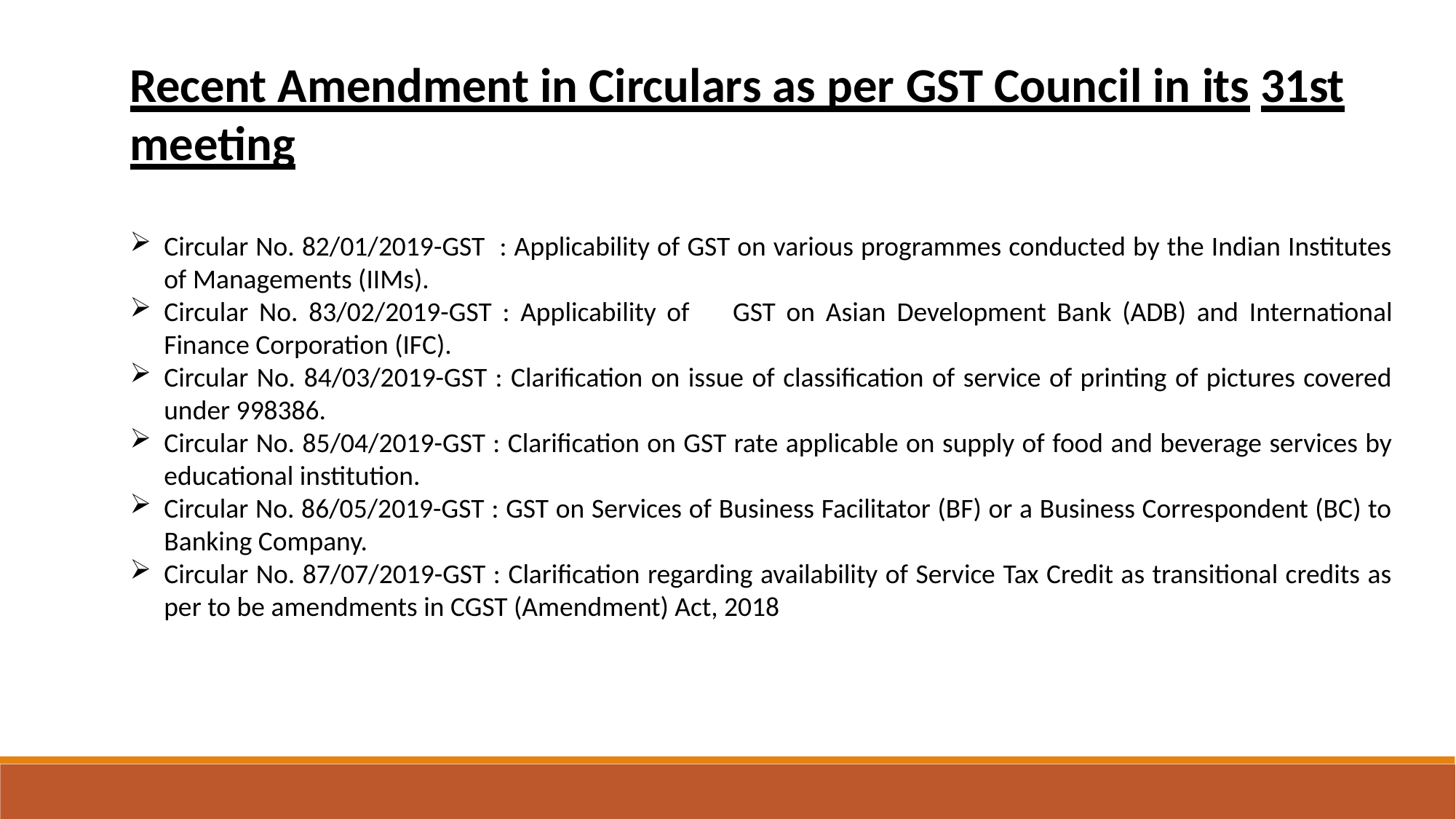

Recent Amendment in Circulars as per GST Council in its 31st meeting

Circular No. 82/01/2019-GST  : Applicability of GST on various programmes conducted by the Indian Institutes of Managements (IIMs).
Circular No. 83/02/2019-GST : Applicability of	GST on Asian Development Bank (ADB) and International Finance Corporation (IFC).
Circular No. 84/03/2019-GST : Clarification on issue of classification of service of printing of pictures covered under 998386.
Circular No. 85/04/2019-GST : Clarification on GST rate applicable on supply of food and beverage services by educational institution.
Circular No. 86/05/2019-GST : GST on Services of Business Facilitator (BF) or a Business Correspondent (BC) to Banking Company.
Circular No. 87/07/2019-GST : Clarification regarding availability of Service Tax Credit as transitional credits as per to be amendments in CGST (Amendment) Act, 2018